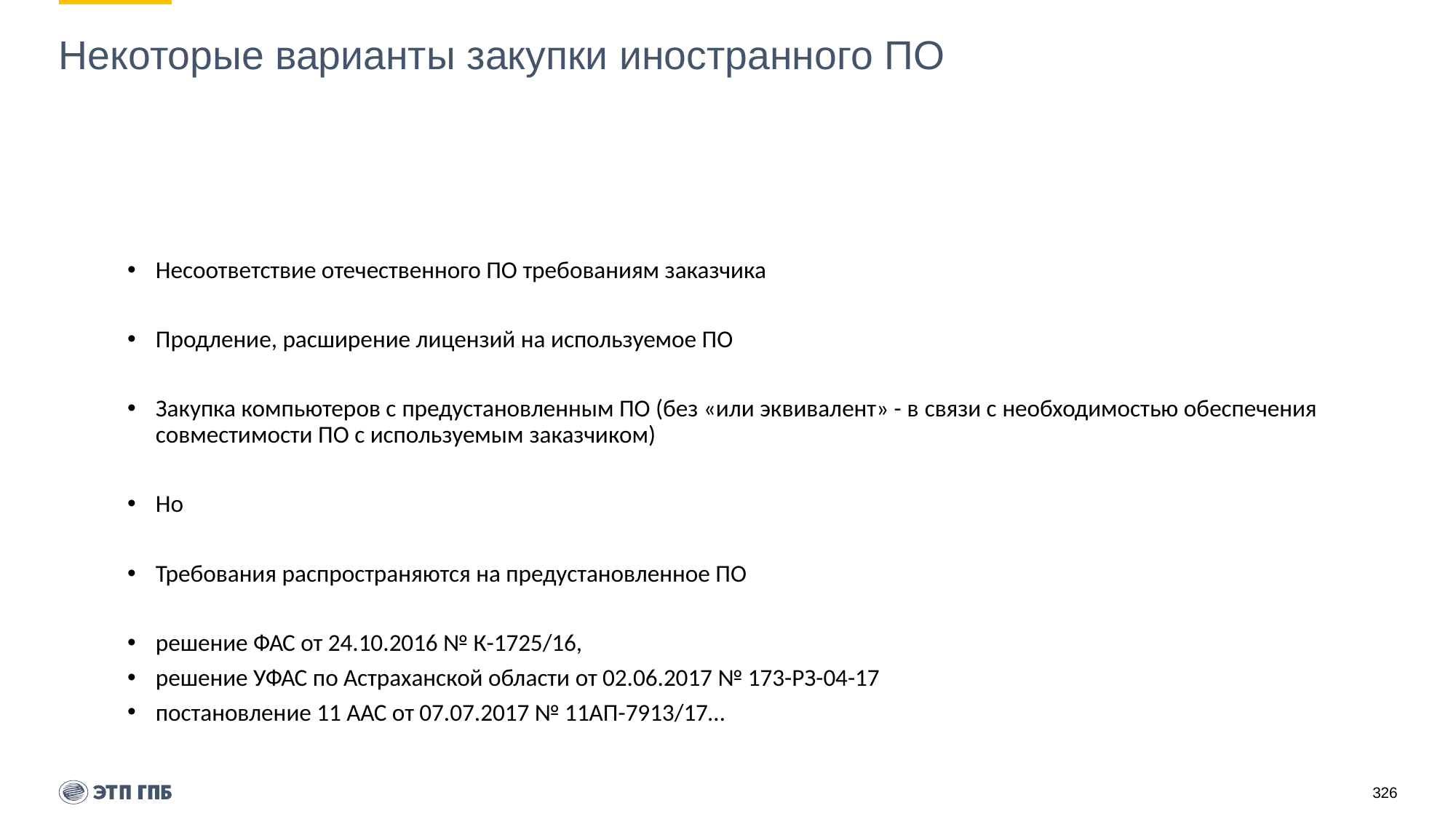

# Некоторые варианты закупки иностранного ПО

Несоответствие отечественного ПО требованиям заказчика

Продление, расширение лицензий на используемое ПО

Закупка компьютеров с предустановленным ПО (без «или эквивалент» - в связи с необходимостью обеспечения совместимости ПО с используемым заказчиком)

Но

Требования распространяются на предустановленное ПО

решение ФАС от 24.10.2016 № К-1725/16,
решение УФАС по Астраханской области от 02.06.2017 № 173-РЗ-04-17
постановление 11 ААС от 07.07.2017 № 11АП-7913/17…